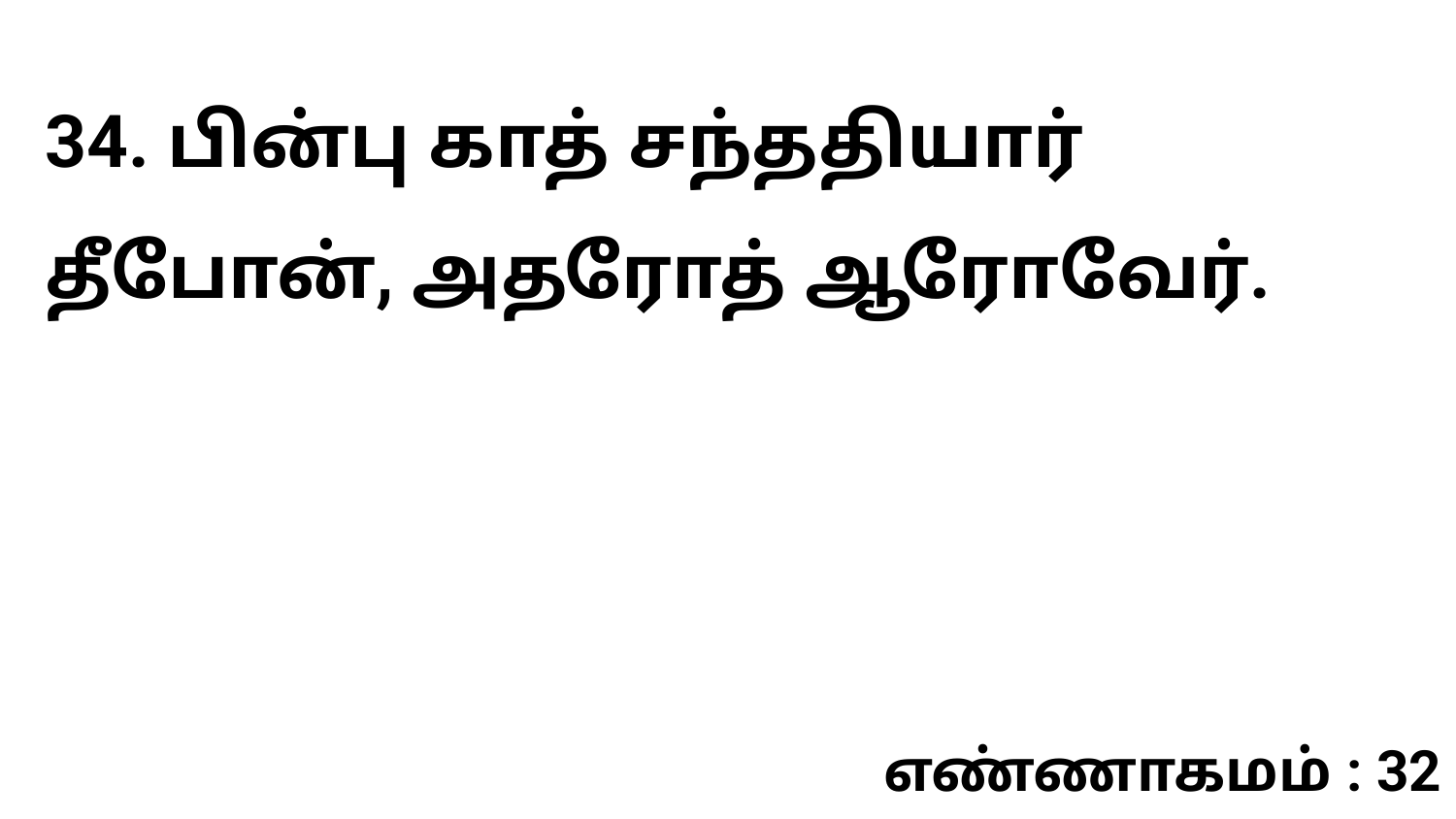

34. பின்பு காத் சந்ததியார் தீபோன், அதரோத் ஆரோவேர்.
எண்ணாகமம் : 32